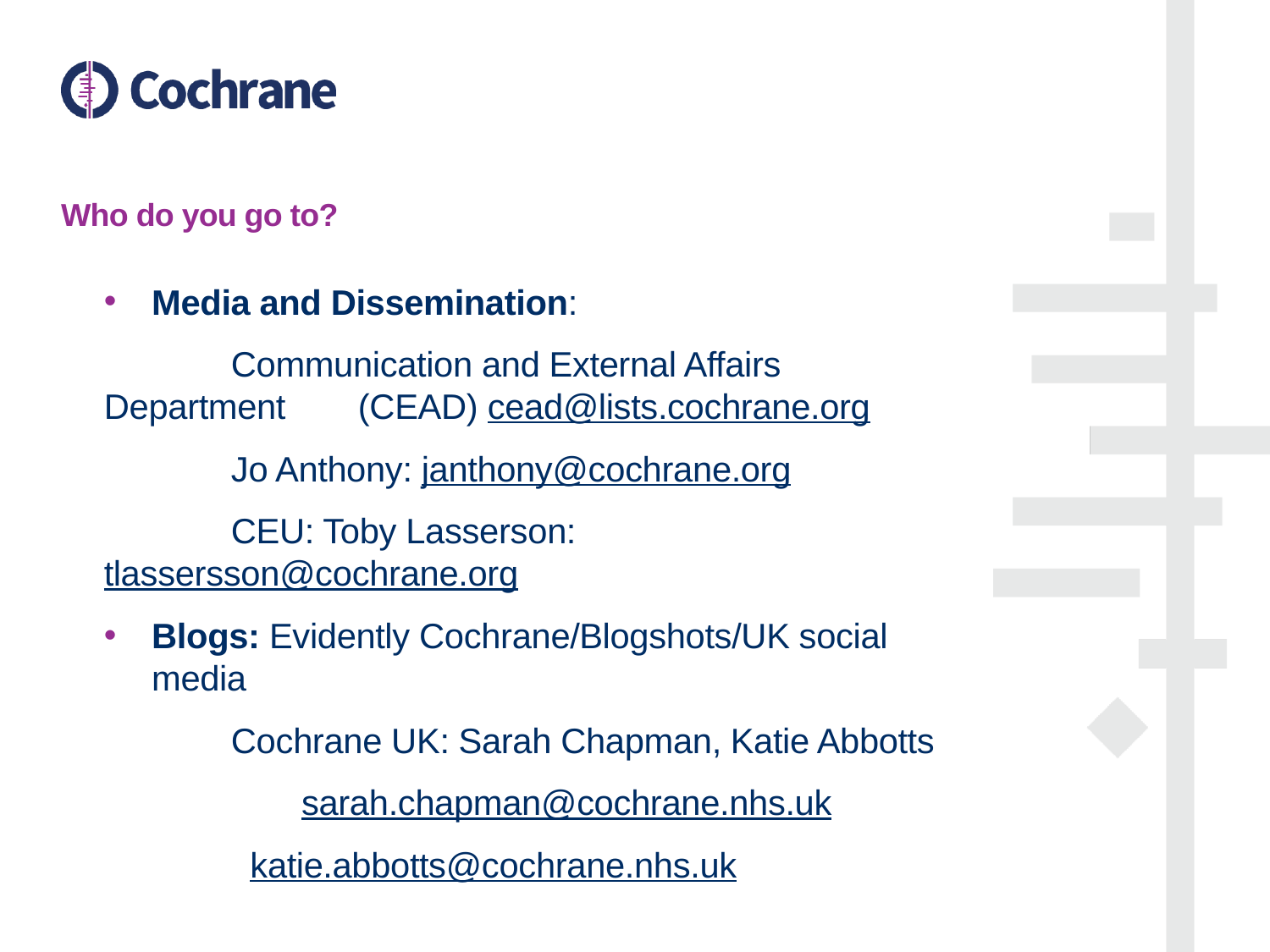

# Who do you go to?
Media and Dissemination:
	Communication and External Affairs Department 	(CEAD) cead@lists.cochrane.org
	Jo Anthony: janthony@cochrane.org
	CEU: Toby Lasserson: tlassersson@cochrane.org
Blogs: Evidently Cochrane/Blogshots/UK social media
        	Cochrane UK: Sarah Chapman, Katie Abbotts
                     sarah.chapman@cochrane.nhs.uk
	  katie.abbotts@cochrane.nhs.uk